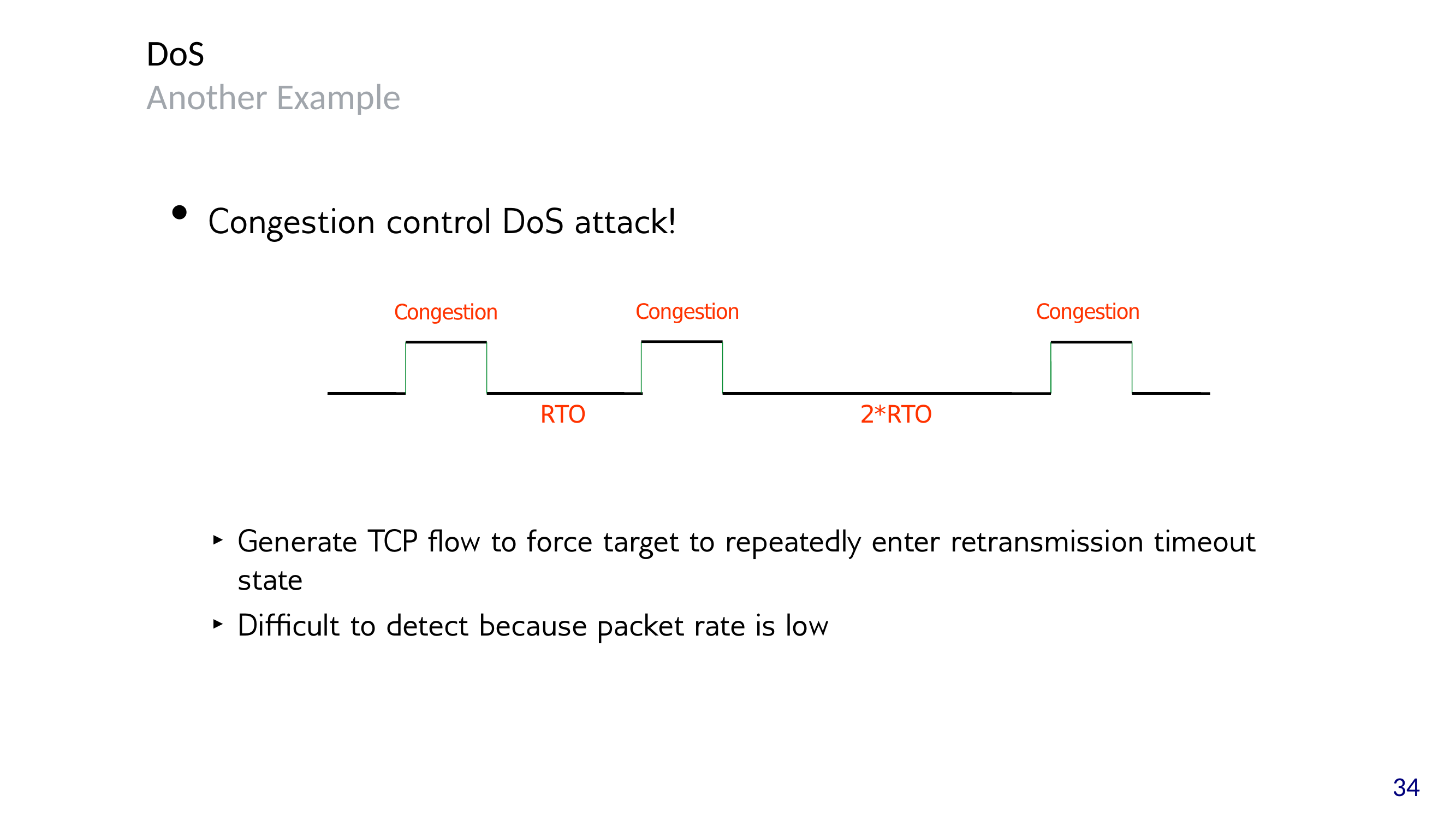

# DoS Another Example
Congestion control DoS attack!

Generate TCP flow to force target to repeatedly enter retransmission timeout state
Difficult to detect because packet rate is low

Congestion
Congestion
Congestion

RTO
2*RTO
34